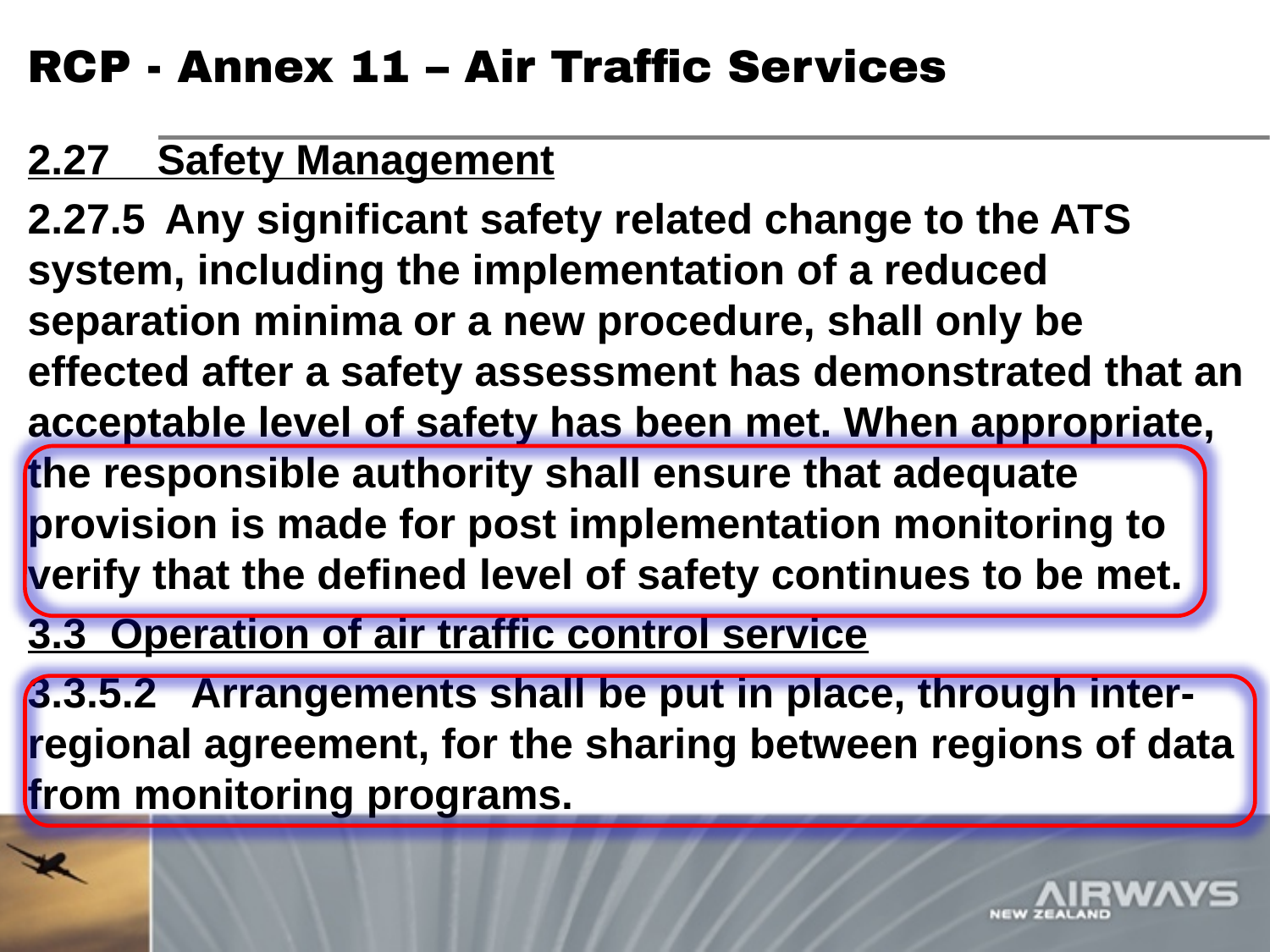

# RCP - Annex 11 – Air Traffic Services
2.27    Safety Management
2.27.5	 Any significant safety related change to the ATS system, including the implementation of a reduced separation minima or a new procedure, shall only be effected after a safety assessment has demonstrated that an acceptable level of safety has been met. When appropriate, the responsible authority shall ensure that adequate provision is made for post implementation monitoring to verify that the defined level of safety continues to be met.
3.3  Operation of air traffic control service
3.3.5.2   Arrangements shall be put in place, through inter-regional agreement, for the sharing between regions of data from monitoring programs.